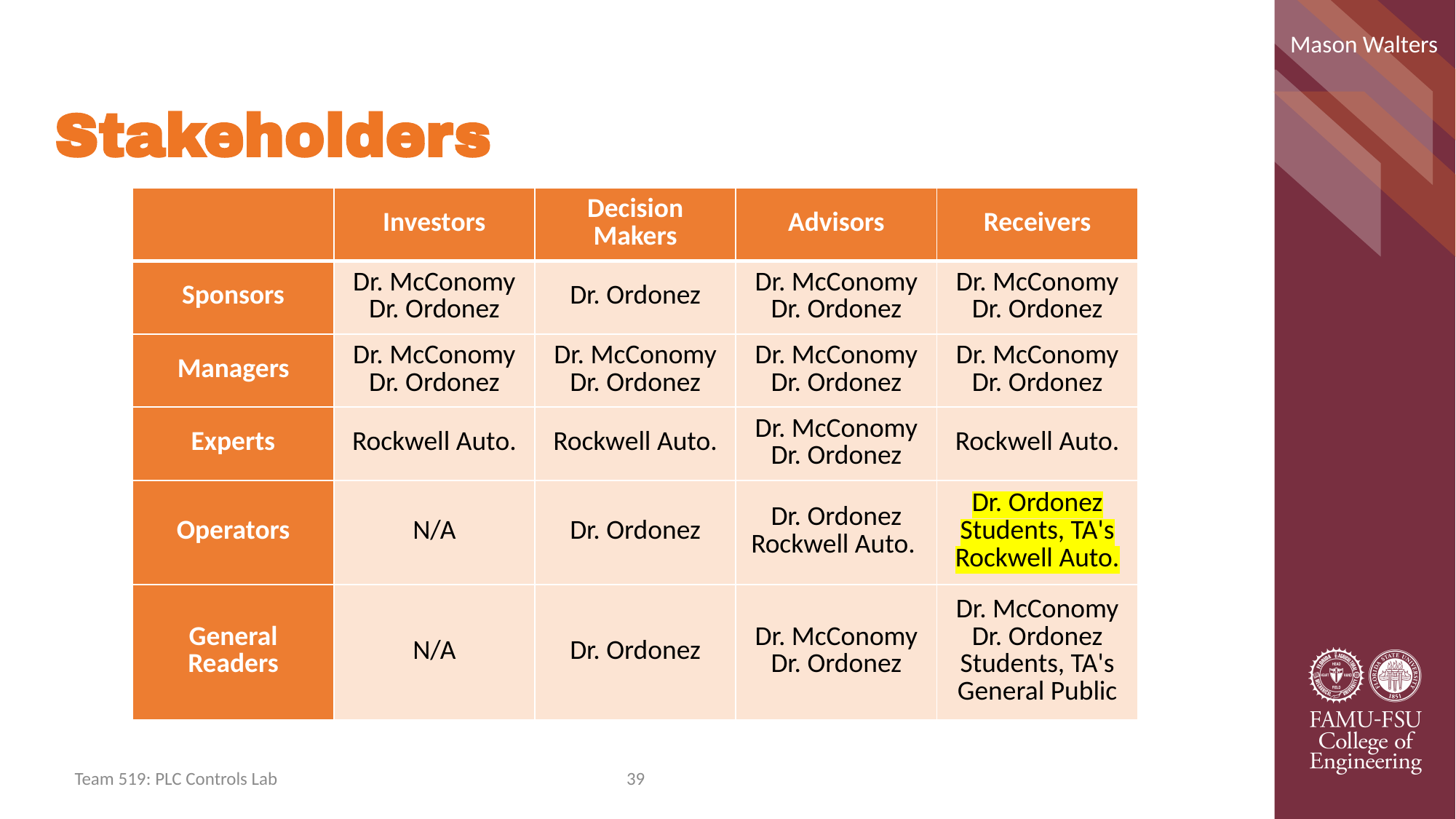

Mason Walters
# Stakeholders
|  | Investors | Decision Makers | Advisors | Receivers |
| --- | --- | --- | --- | --- |
| Sponsors | Dr. McConomy Dr. Ordonez | Dr. Ordonez | Dr. McConomy Dr. Ordonez | Dr. McConomy Dr. Ordonez |
| Managers | Dr. McConomy Dr. Ordonez | Dr. McConomy Dr. Ordonez | Dr. McConomy Dr. Ordonez | Dr. McConomy Dr. Ordonez |
| Experts | Rockwell Auto. | Rockwell Auto. | Dr. McConomy Dr. Ordonez | Rockwell Auto. |
| Operators | N/A | Dr. Ordonez | Dr. Ordonez Rockwell Auto. | Dr. Ordonez Students, TA's Rockwell Auto. |
| General Readers | N/A | Dr. Ordonez | Dr. McConomy Dr. Ordonez | Dr. McConomy Dr. Ordonez Students, TA's General Public |
Team 519: PLC Controls Lab
39